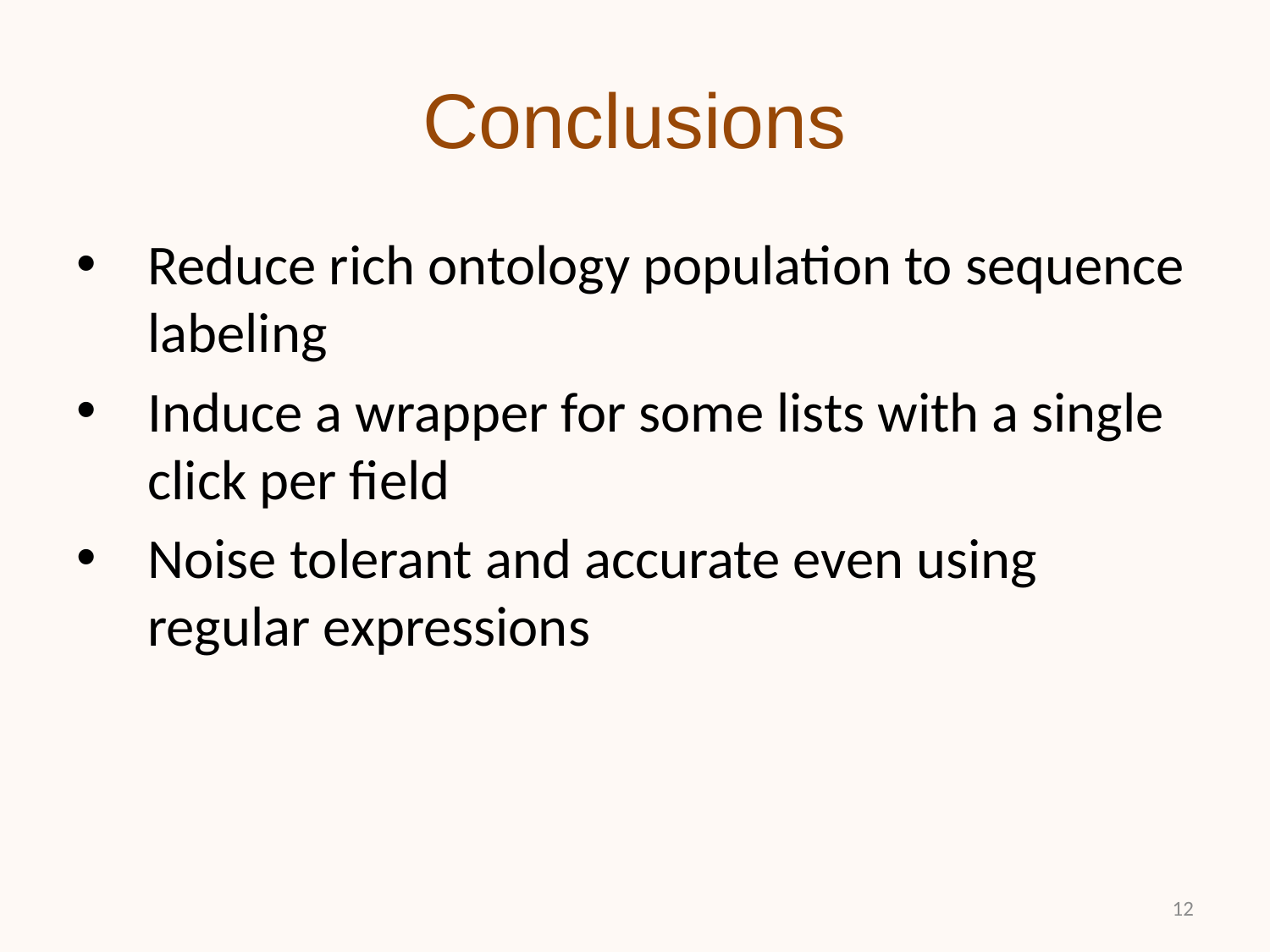

# Conclusions
Reduce rich ontology population to sequence labeling
Induce a wrapper for some lists with a single click per field
Noise tolerant and accurate even using regular expressions
12